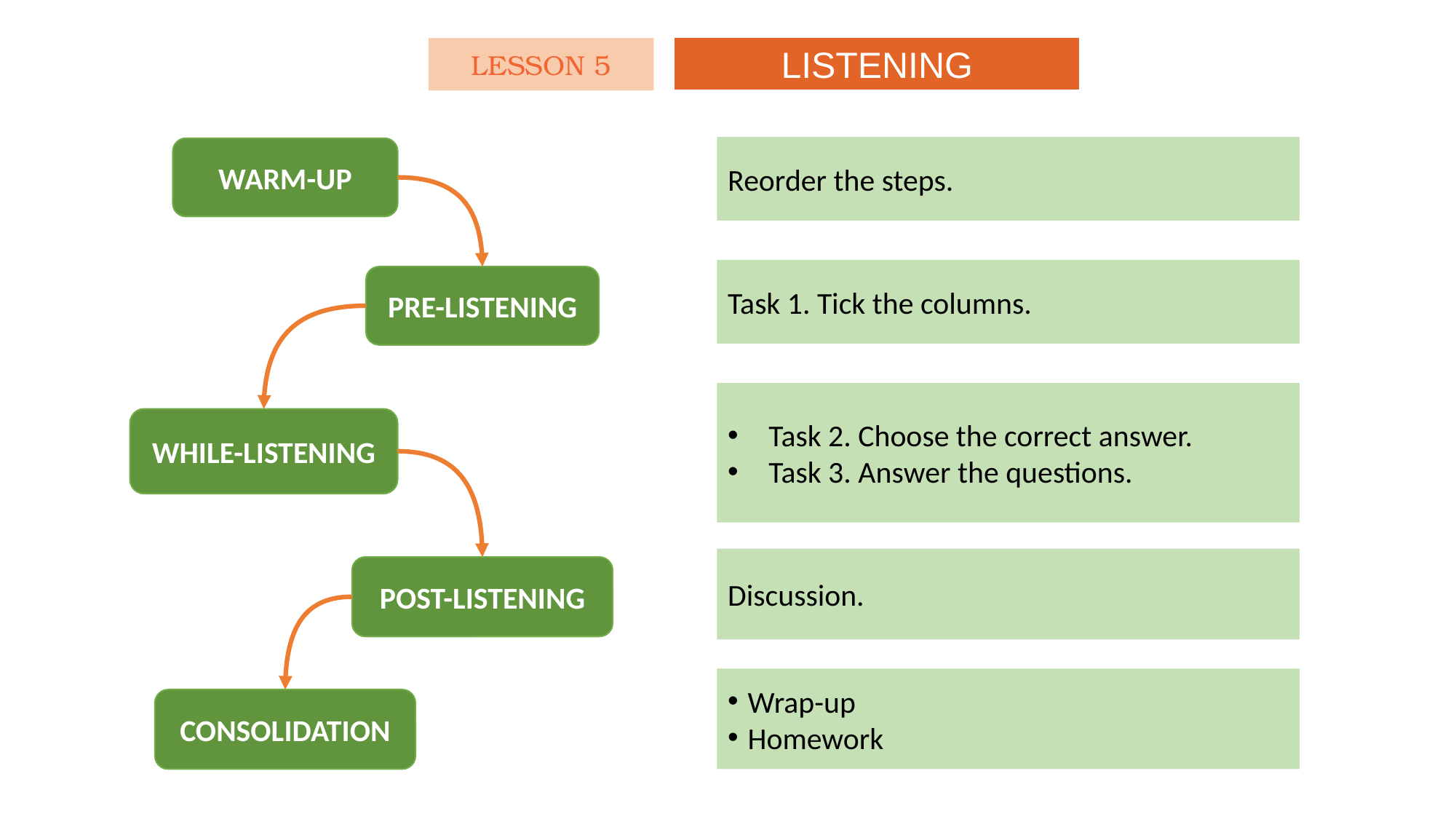

LISTENING
LESSON 5
Reorder the steps.
WARM-UP
Task 1. Tick the columns.
PRE-LISTENING
Task 2. Choose the correct answer.
Task 3. Answer the questions.
WHILE-LISTENING
Discussion.
POST-LISTENING
Wrap-up
Homework
CONSOLIDATION